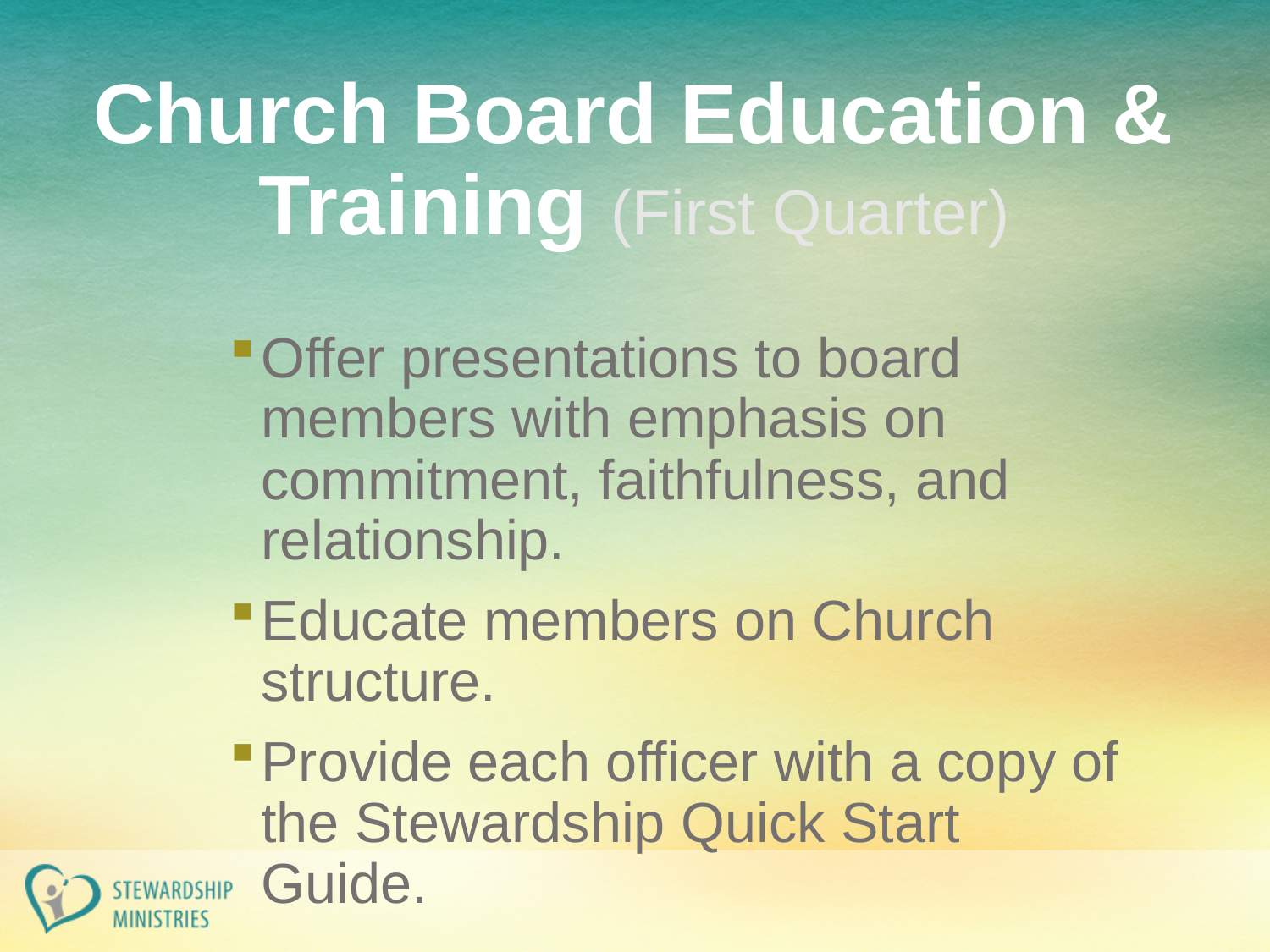

# Church Board Education & Training (First Quarter)
Offer presentations to board members with emphasis on commitment, faithfulness, and relationship.
Educate members on Church structure.
Provide each officer with a copy of the Stewardship Quick Start Guide.